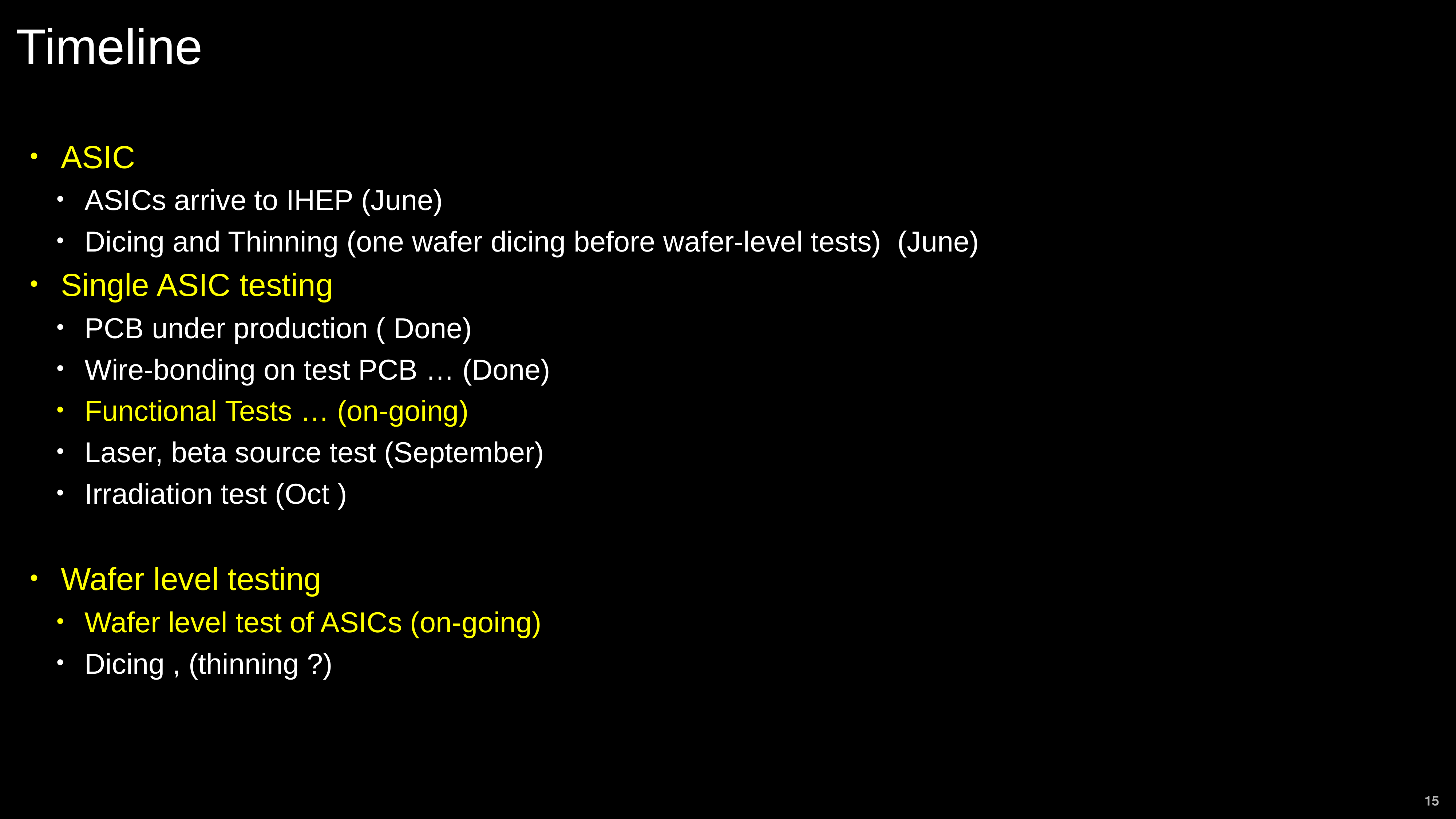

# Timeline
ASIC
ASICs arrive to IHEP (June)
Dicing and Thinning (one wafer dicing before wafer-level tests)  (June)
Single ASIC testing
PCB under production ( Done)
Wire-bonding on test PCB … (Done)
Functional Tests … (on-going)
Laser, beta source test (September)
Irradiation test (Oct )

Wafer level testing
Wafer level test of ASICs (on-going)
Dicing , (thinning ?)

15